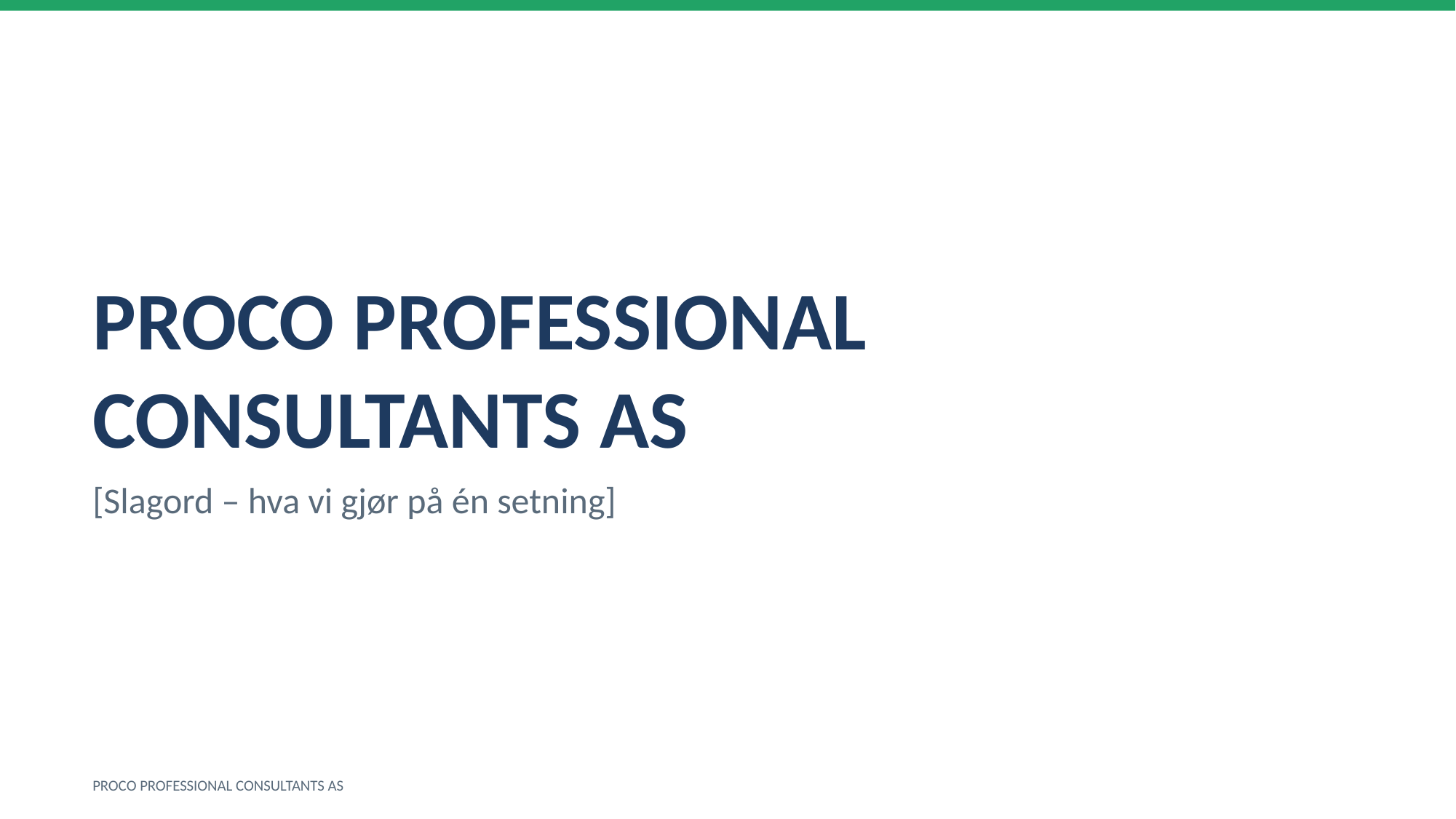

PROCO PROFESSIONAL CONSULTANTS AS
[Slagord – hva vi gjør på én setning]
PROCO PROFESSIONAL CONSULTANTS AS